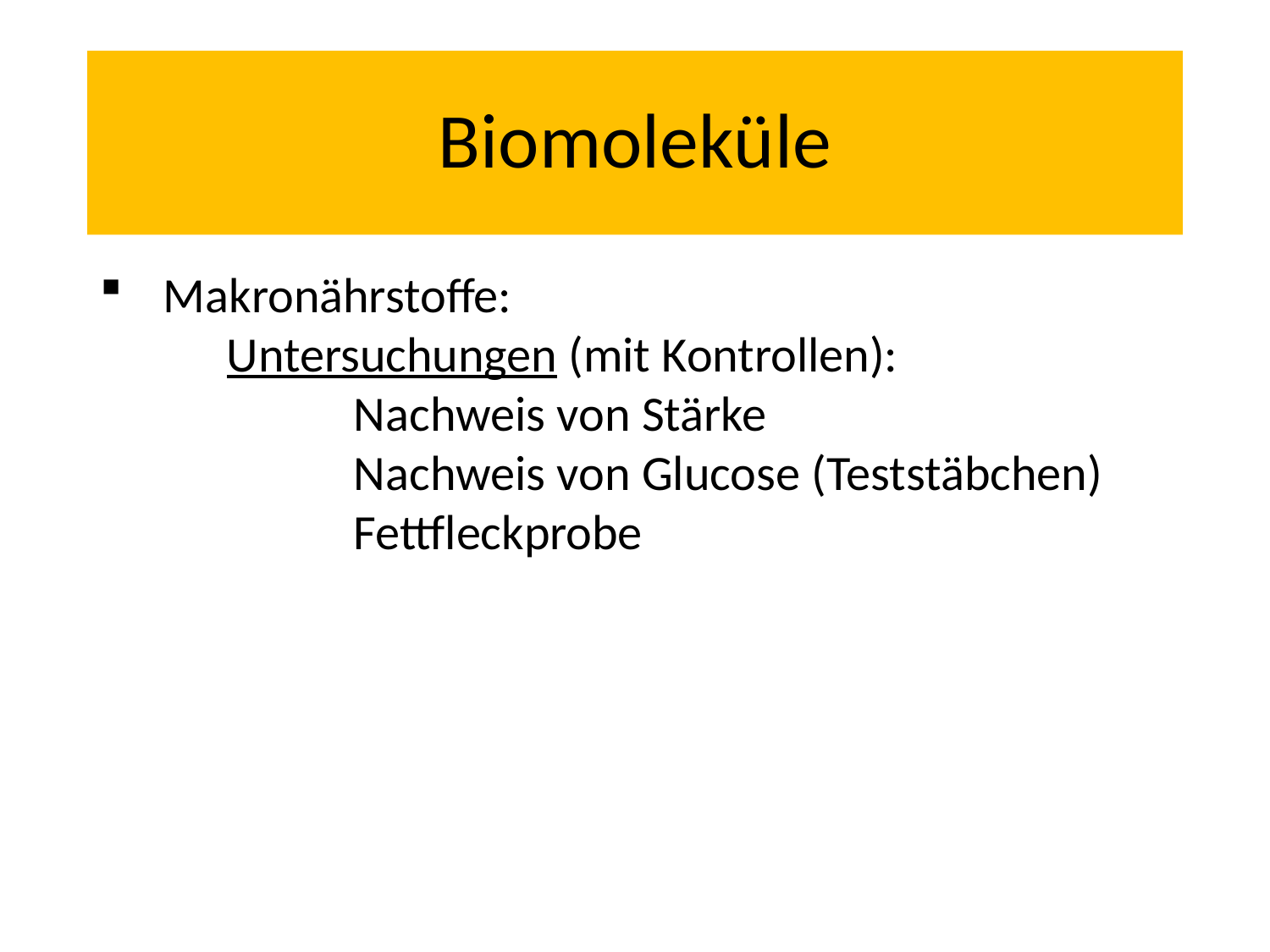

# Biomoleküle
Makronährstoffe:
	Untersuchungen (mit Kontrollen):
		Nachweis von Stärke
		Nachweis von Glucose (Teststäbchen)
		Fettfleckprobe